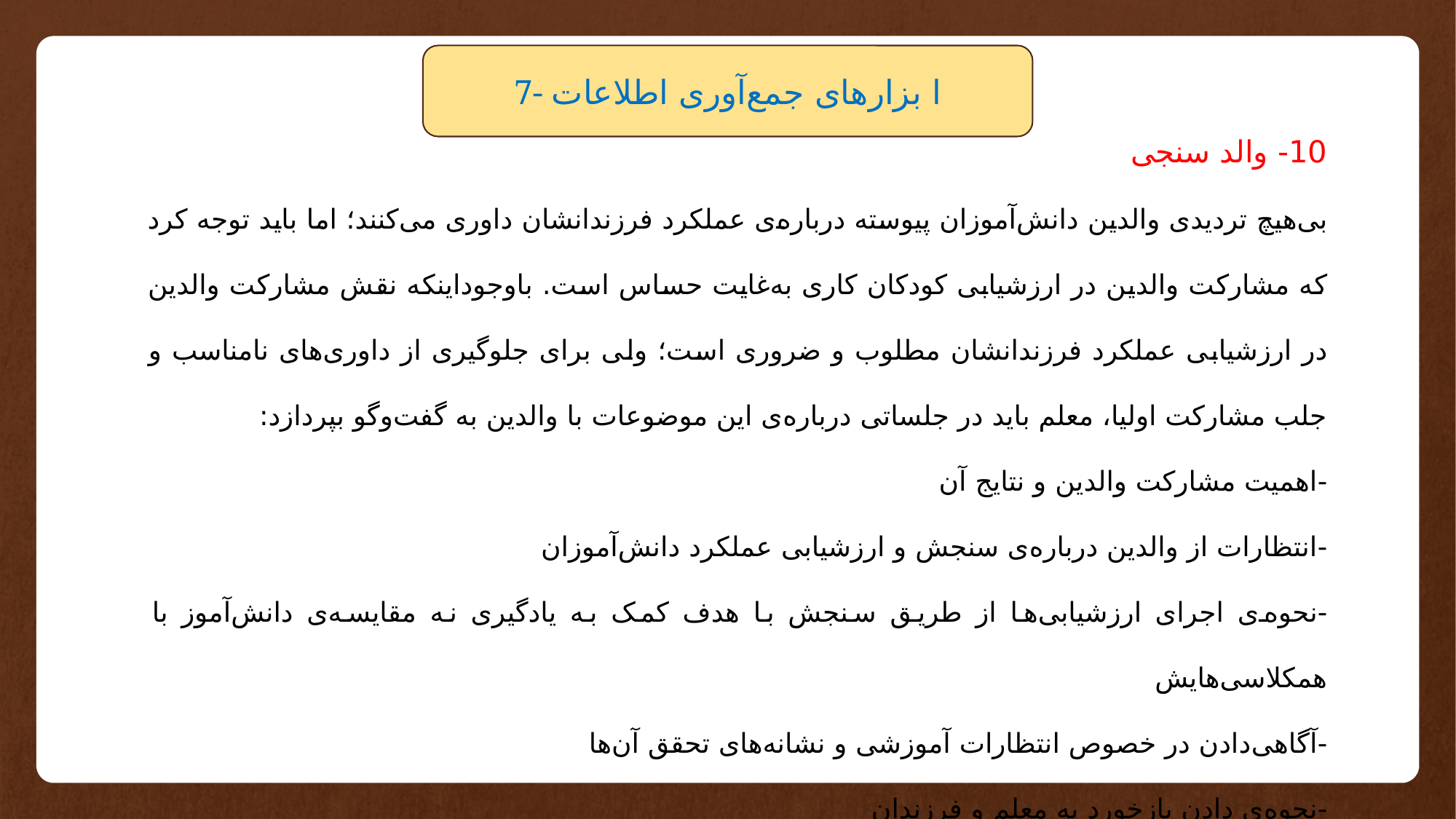

7- ا بزارهای جمع‌آوری اطلاعات
10- والد سنجی
بی‌هیچ تردیدی والدین دانش‌آموزان پیوسته درباره‌ی عملکرد فرزندانشان داوری می‌کنند؛ اما باید توجه کرد که مشارکت والدین در ارزشیابی کودکان کاری به‌غایت حساس است. باوجوداینکه نقش مشارکت والدین در ارزشیابی عملکرد فرزندانشان مطلوب و ضروری است؛ ولی برای جلوگیری از داوری‌های نامناسب و جلب مشارکت اولیا، معلم باید در جلساتی درباره‌ی این موضوعات با والدین به گفت‌وگو بپردازد:
-	اهمیت مشارکت والدین و نتایج آن
-	انتظارات از والدین درباره‌ی سنجش و ارزشیابی عملکرد دانش‌آموزان
-	نحوه‌ی اجرای ارزشیابی‌ها از طریق سنجش با هدف کمک به یادگیری نه مقایسه‌ی دانش‌آموز با همکلاسی‌هایش
-	آگاهی‌دادن در خصوص انتظارات آموزشی و نشانه‌های تحقق آن‌ها
-	نحوه‌ی دادن بازخورد به معلم و فرزندان